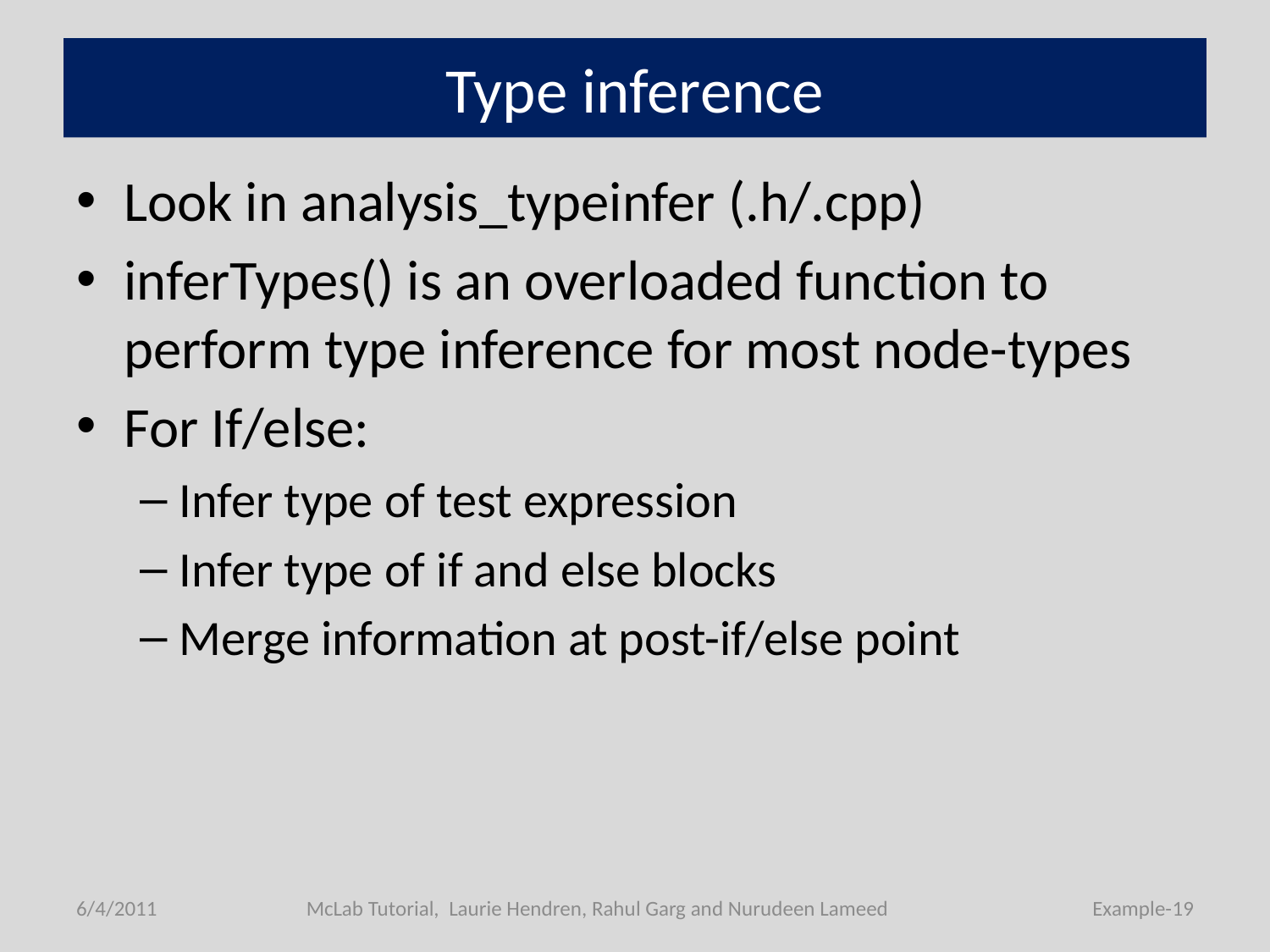

# Type inference
Look in analysis_typeinfer (.h/.cpp)
inferTypes() is an overloaded function to perform type inference for most node-types
For If/else:
Infer type of test expression
Infer type of if and else blocks
Merge information at post-if/else point

6/4/2011
McLab Tutorial,  Laurie Hendren, Rahul Garg and Nurudeen Lameed
Example-19